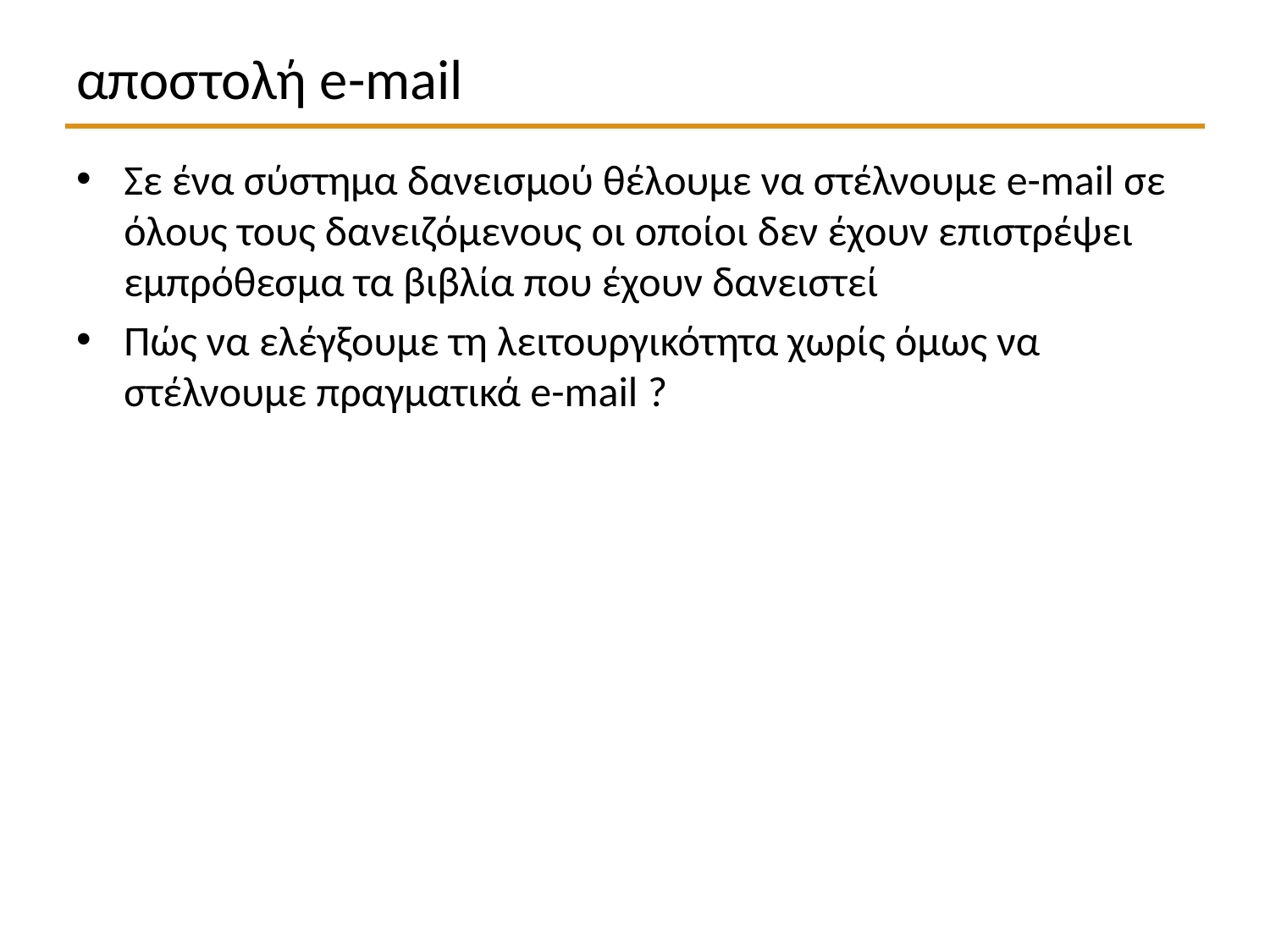

# αποστολή e-mail
Σε ένα σύστημα δανεισμού θέλουμε να στέλνουμε e-mail σε όλους τους δανειζόμενους οι οποίοι δεν έχουν επιστρέψει εμπρόθεσμα τα βιβλία που έχουν δανειστεί
Πώς να ελέγξουμε τη λειτουργικότητα χωρίς όμως να στέλνουμε πραγματικά e-mail ?